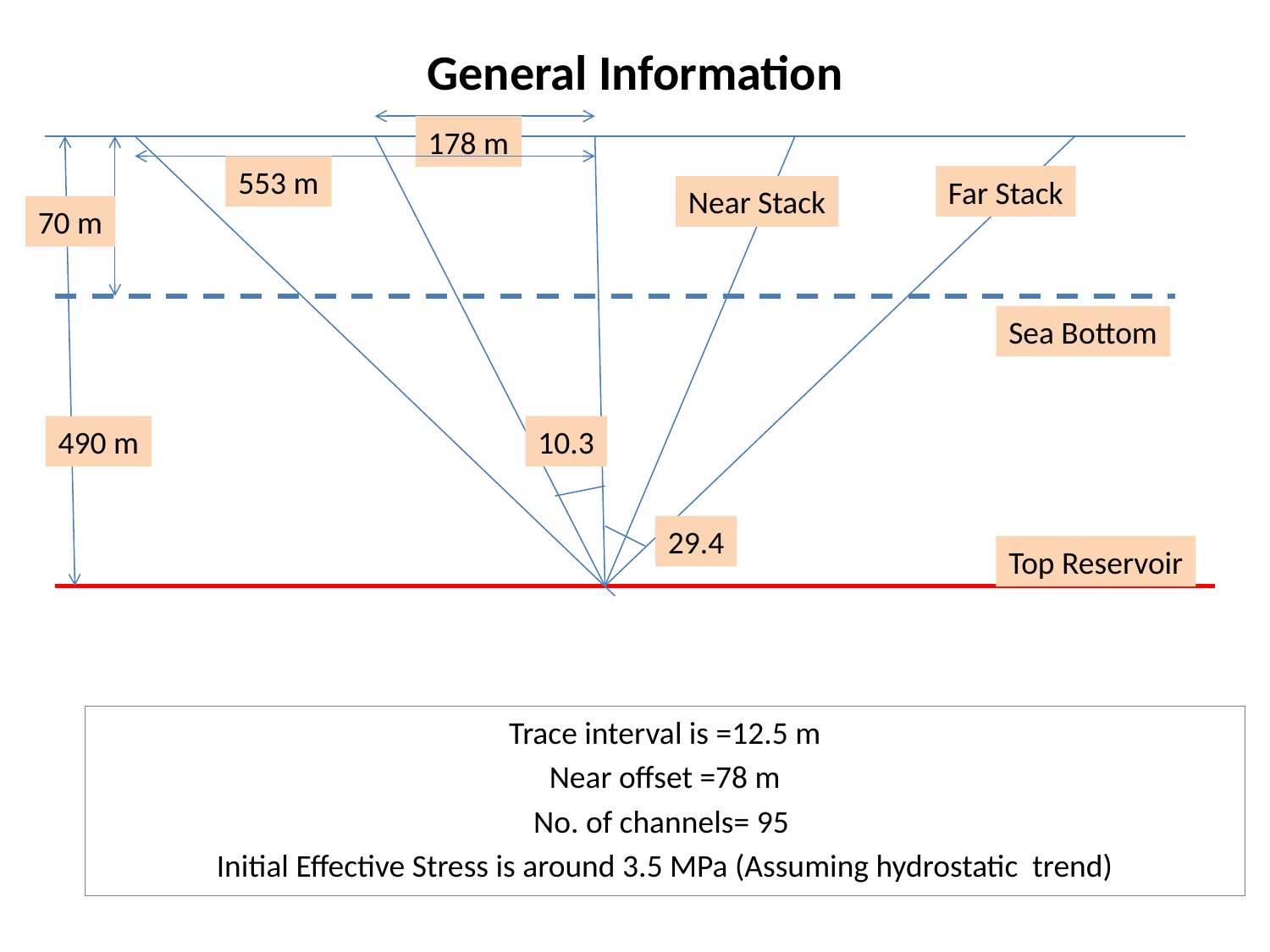

# General Information
178 m
553 m
Far Stack
Near Stack
70 m
Sea Bottom
490 m
10.3
29.4
Top Reservoir
Trace interval is =12.5 m
Near offset =78 m
No. of channels= 95
Initial Effective Stress is around 3.5 MPa (Assuming hydrostatic  trend)